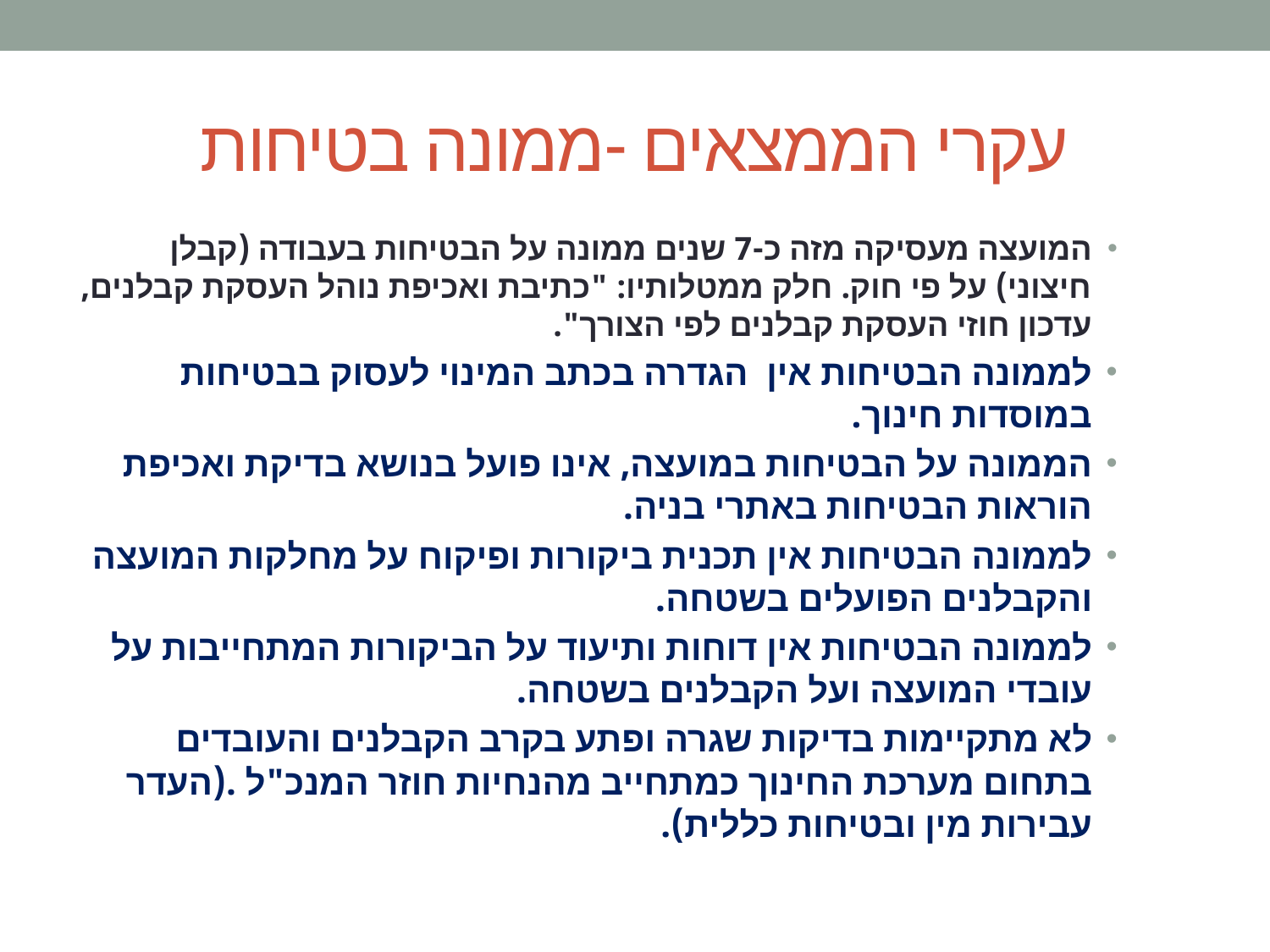

# עקרי הממצאים -ממונה בטיחות
המועצה מעסיקה מזה כ-7 שנים ממונה על הבטיחות בעבודה (קבלן חיצוני) על פי חוק. חלק ממטלותיו: "כתיבת ואכיפת נוהל העסקת קבלנים, עדכון חוזי העסקת קבלנים לפי הצורך".
לממונה הבטיחות אין  הגדרה בכתב המינוי לעסוק בבטיחות במוסדות חינוך.
הממונה על הבטיחות במועצה, אינו פועל בנושא בדיקת ואכיפת הוראות הבטיחות באתרי בניה.
לממונה הבטיחות אין תכנית ביקורות ופיקוח על מחלקות המועצה והקבלנים הפועלים בשטחה.
לממונה הבטיחות אין דוחות ותיעוד על הביקורות המתחייבות על עובדי המועצה ועל הקבלנים בשטחה.
לא מתקיימות בדיקות שגרה ופתע בקרב הקבלנים והעובדים בתחום מערכת החינוך כמתחייב מהנחיות חוזר המנכ"ל .(העדר עבירות מין ובטיחות כללית).